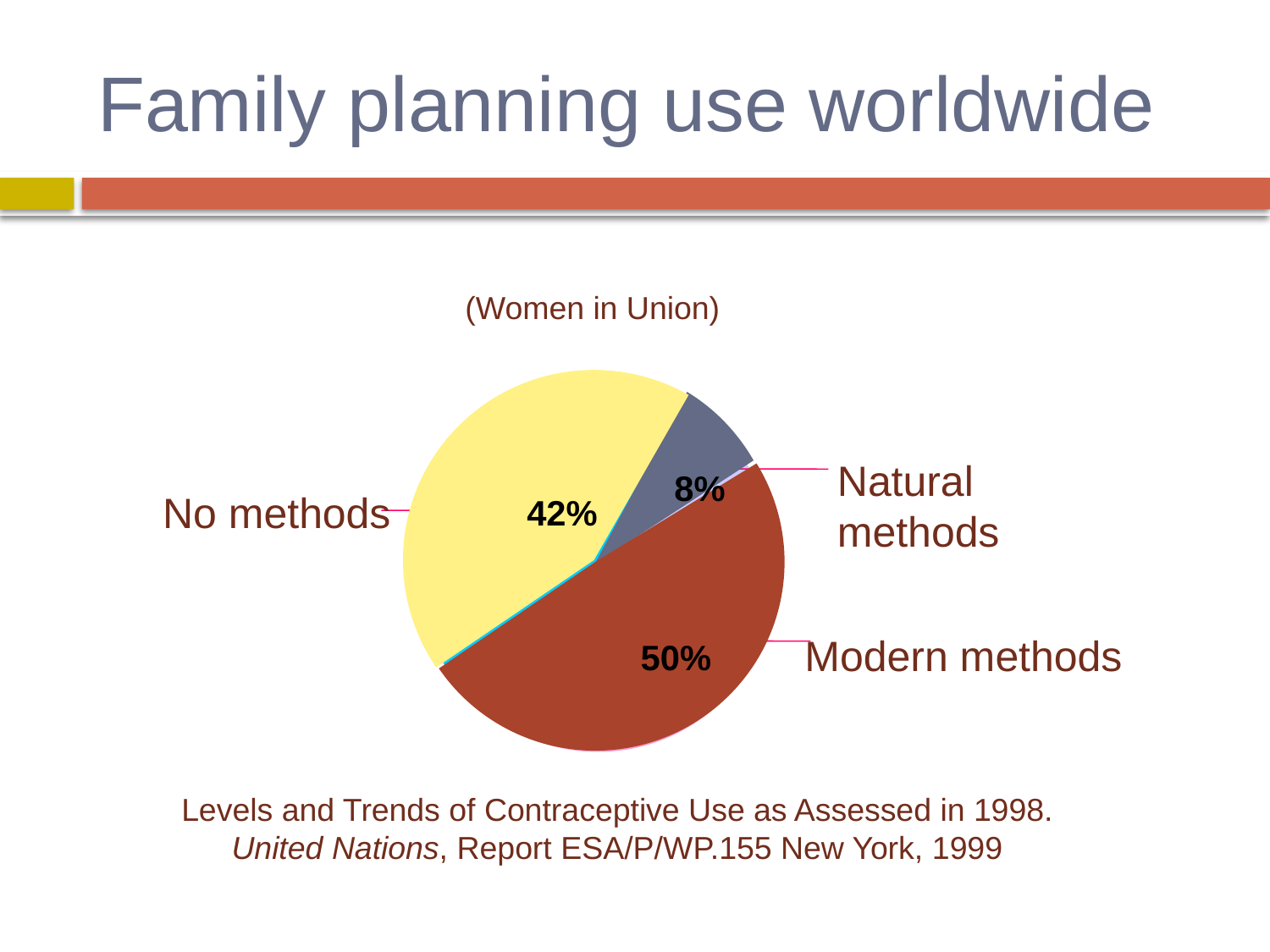

# Family planning use worldwide
(Women in Union)

8%
42%
50%

8%

43%
49%
Natural methods

No methods
Modern methods

Levels and Trends of Contraceptive Use as Assessed in 1998. United Nations, Report ESA/P/WP.155 New York, 1999